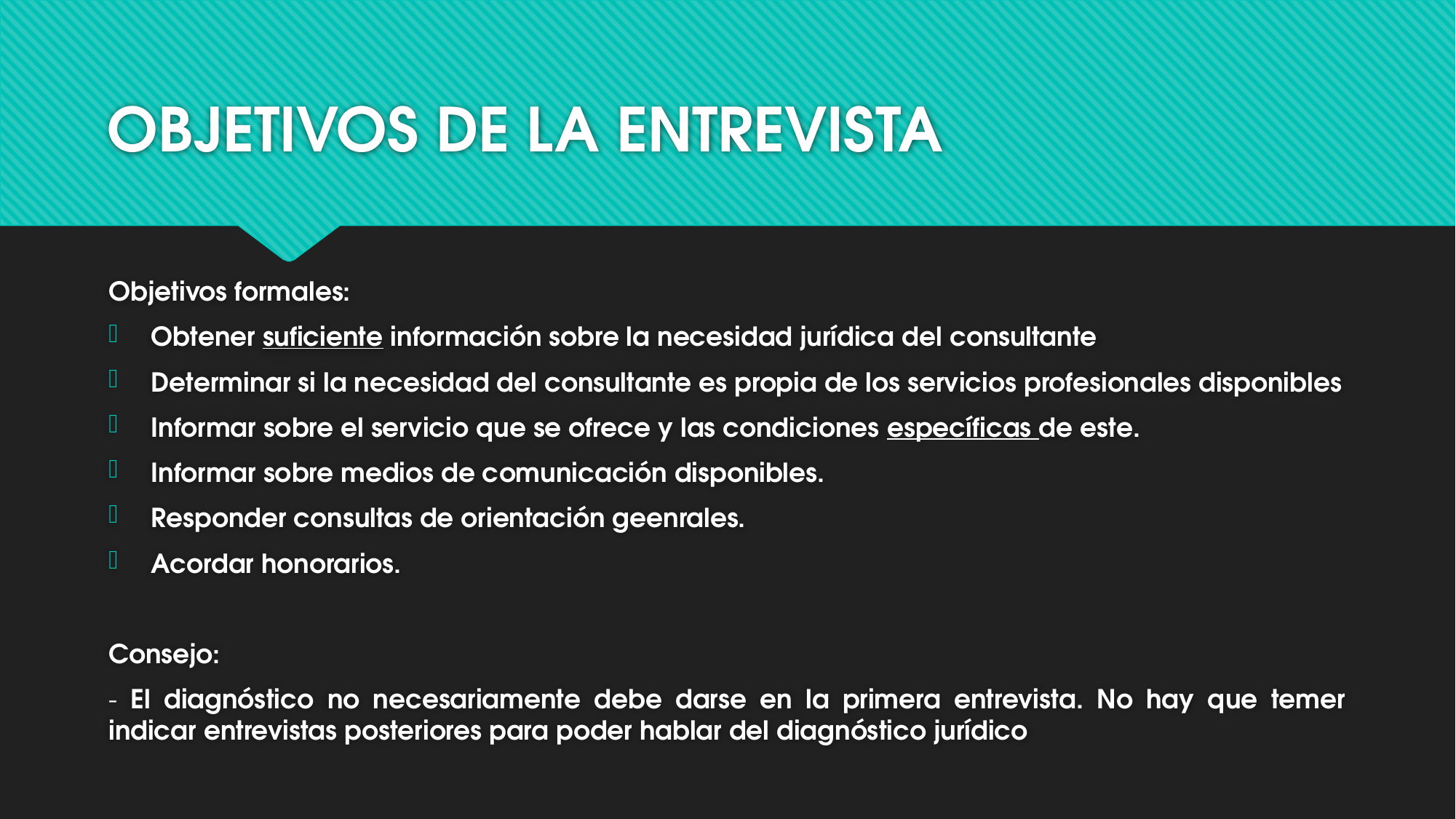

# OBJETIVOS DE LA ENTREVISTA
Objetivos formales:
Obtener suficiente información sobre la necesidad jurídica del consultante
Determinar si la necesidad del consultante es propia de los servicios profesionales disponibles
Informar sobre el servicio que se ofrece y las condiciones específicas de este.
Informar sobre medios de comunicación disponibles.
Responder consultas de orientación geenrales.
Acordar honorarios.

Consejo:
- El diagnóstico no necesariamente debe darse en la primera entrevista. No hay que temer indicar entrevistas posteriores para poder hablar del diagnóstico jurídico